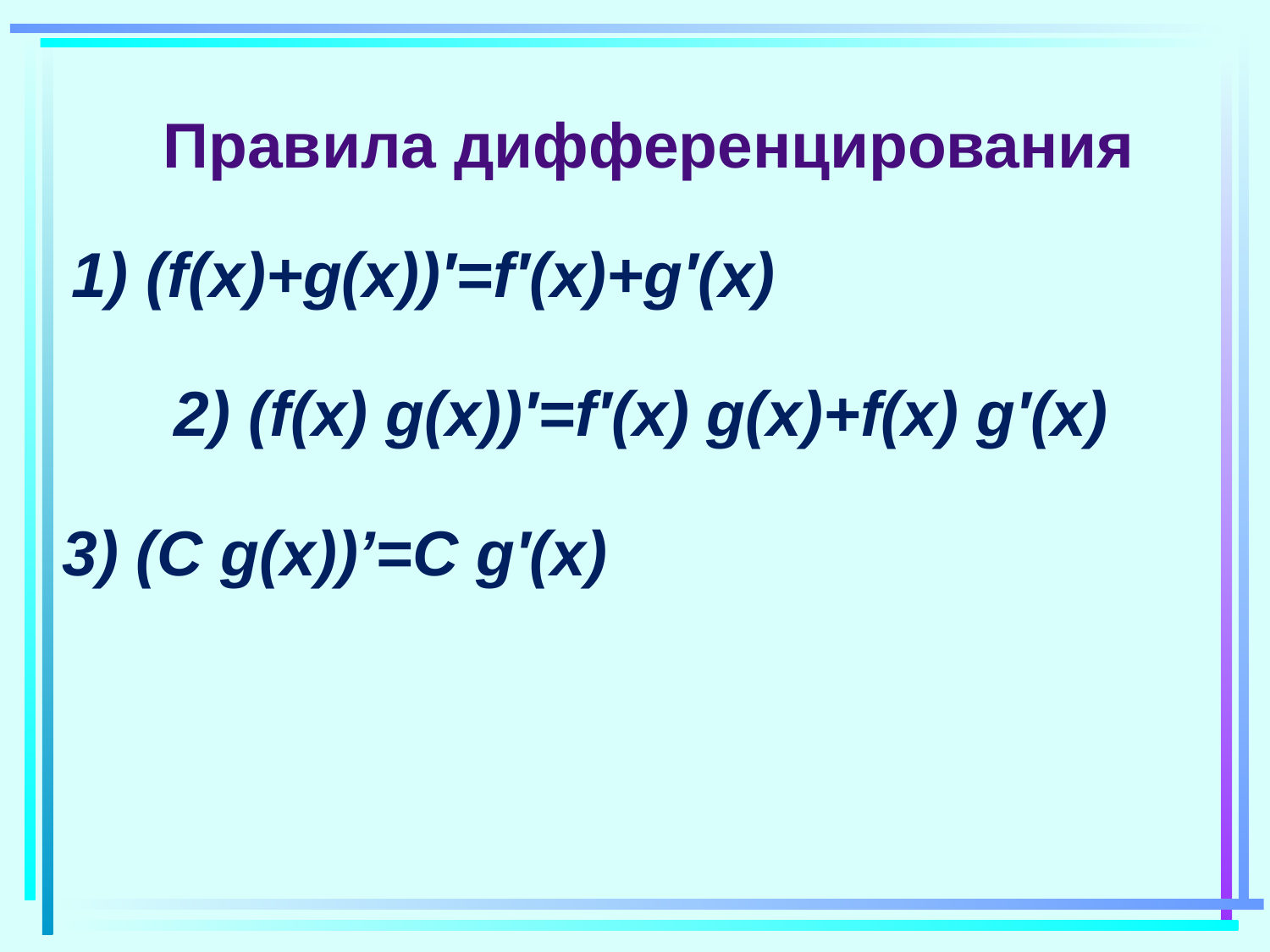

# Правила дифференцирования
1) (f(x)+g(x))′=f′(x)+g′(x)

2) (f(x) g(x))′=f′(x) g(x)+f(x) g′(x)
3) (C g(x))’=C g′(x)